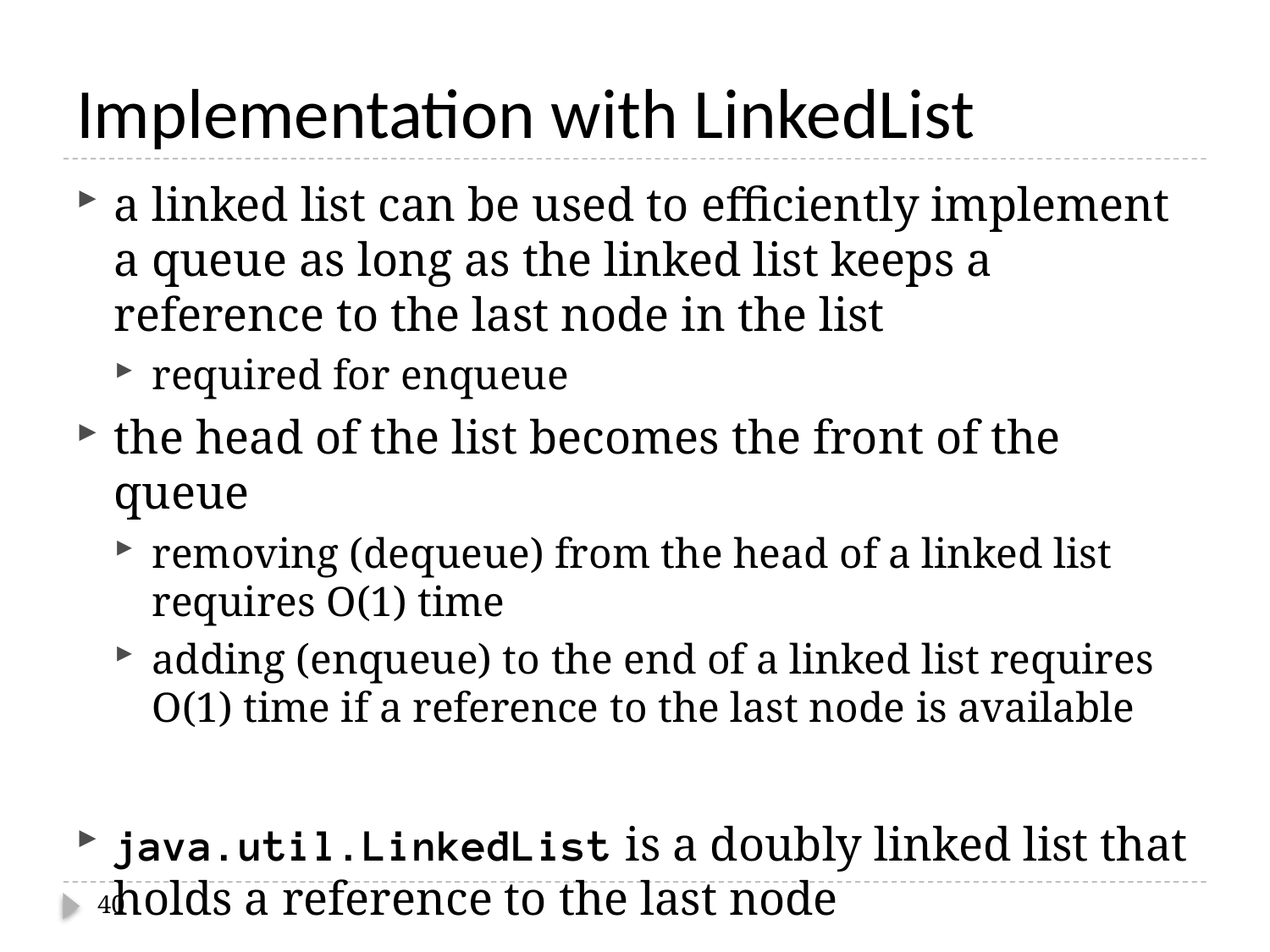

# Implementation with LinkedList
a linked list can be used to efficiently implement a queue as long as the linked list keeps a reference to the last node in the list
required for enqueue
the head of the list becomes the front of the queue
removing (dequeue) from the head of a linked list requires O(1) time
adding (enqueue) to the end of a linked list requires O(1) time if a reference to the last node is available

java.util.LinkedList is a doubly linked list that holds a reference to the last node
40